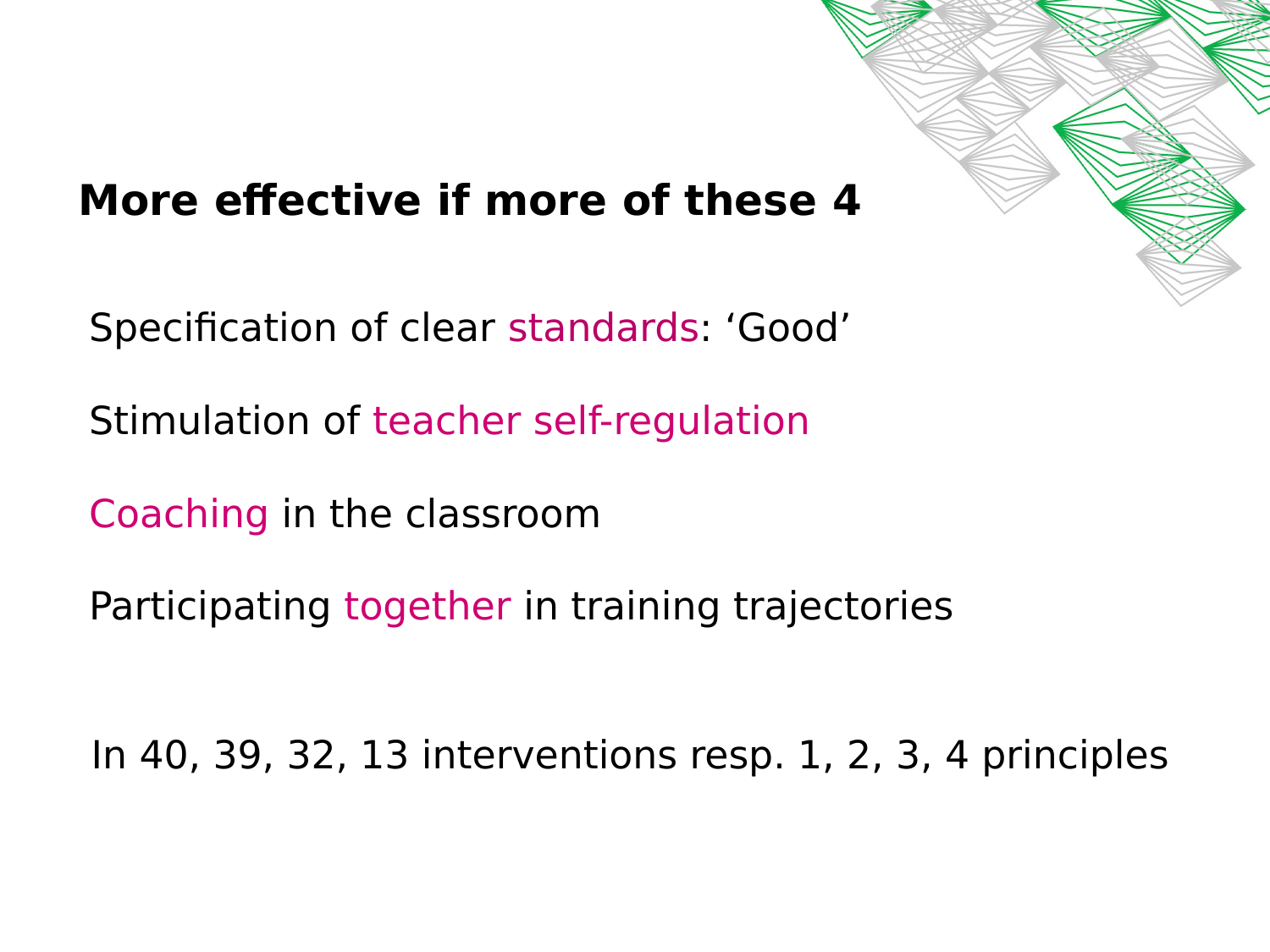

# More effective if more of these 4
Specification of clear standards: ‘Good’

Stimulation of teacher self-regulation

Coaching in the classroom

Participating together in training trajectories
In 40, 39, 32, 13 interventions resp. 1, 2, 3, 4 principles